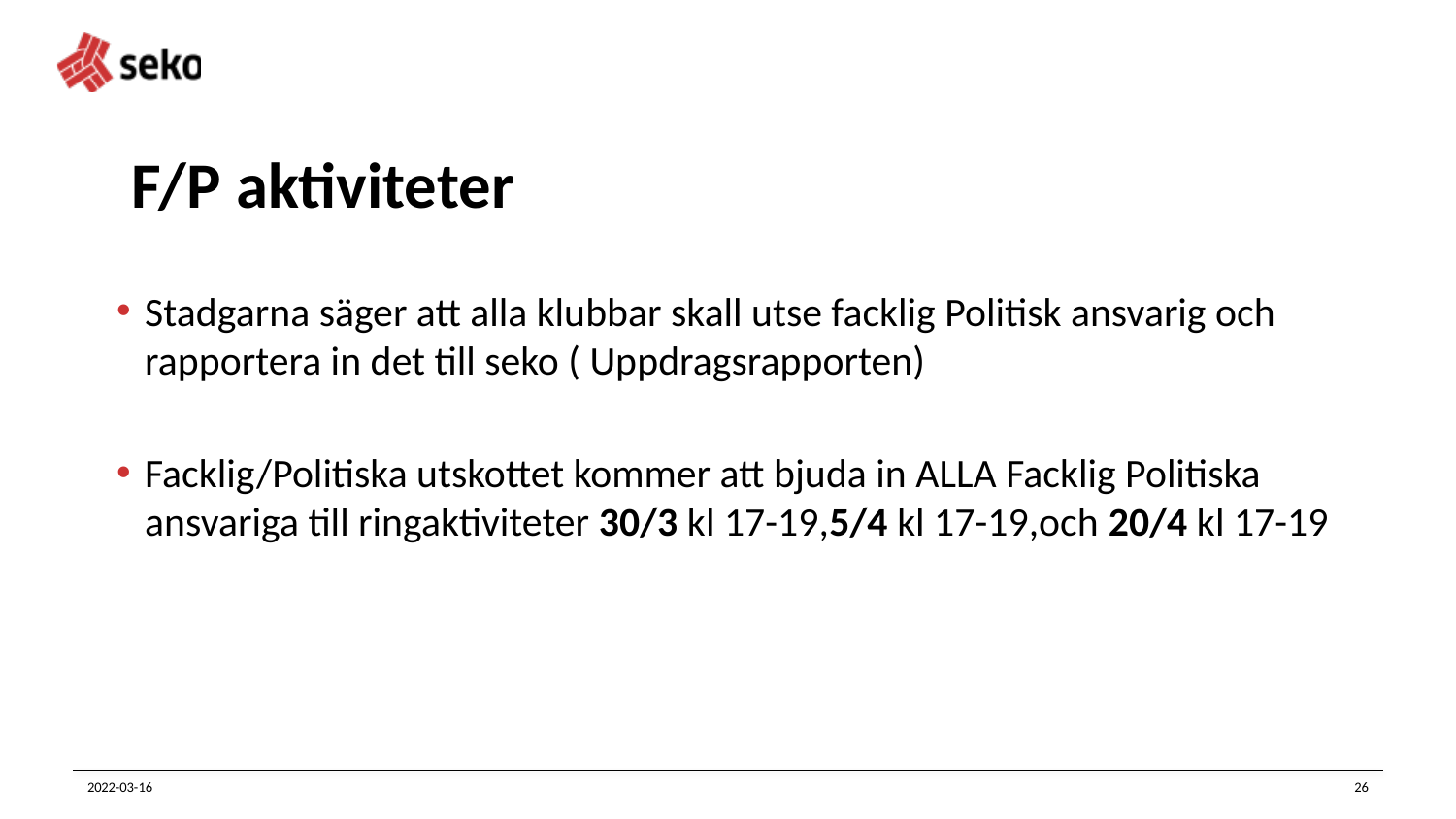

# F/P aktiviteter
Stadgarna säger att alla klubbar skall utse facklig Politisk ansvarig och rapportera in det till seko ( Uppdragsrapporten)

Facklig/Politiska utskottet kommer att bjuda in ALLA Facklig Politiska ansvariga till ringaktiviteter 30/3 kl 17-19,5/4 kl 17-19,och 20/4 kl 17-19

2022-03-16

26